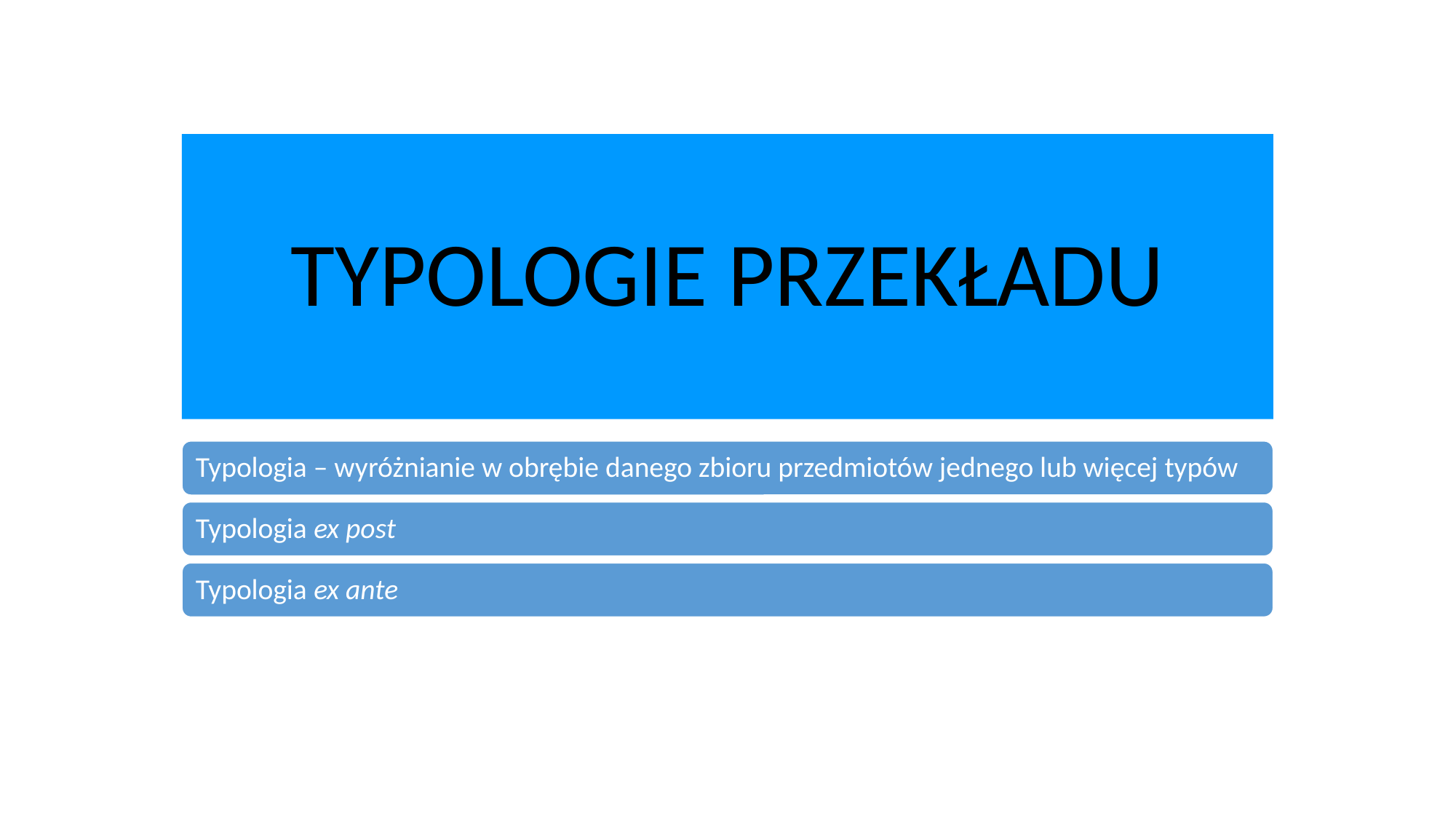

# TYPOLOGIE PRZEKŁADU
Typologia – wyróżnianie w obrębie danego zbioru przedmiotów jednego lub więcej typów
Typologia ex post
Typologia ex ante